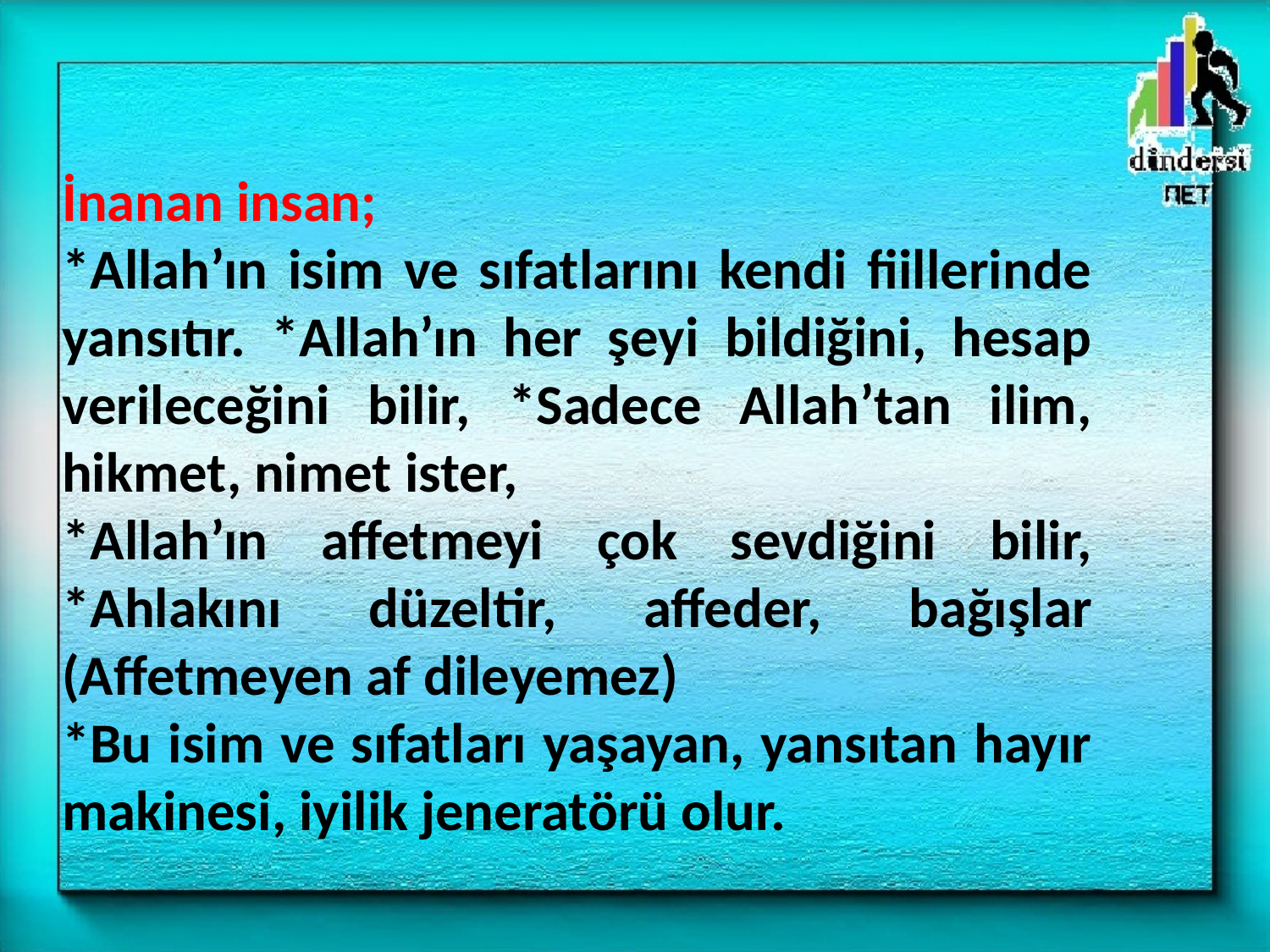

İnanan insan;
*Allah’ın isim ve sıfatlarını kendi fiillerinde yansıtır. *Allah’ın her şeyi bildiğini, hesap verileceğini bilir, *Sadece Allah’tan ilim, hikmet, nimet ister,
*Allah’ın affetmeyi çok sevdiğini bilir, *Ahlakını düzeltir, affeder, bağışlar (Affetmeyen af dileyemez)
*Bu isim ve sıfatları yaşayan, yansıtan hayır makinesi, iyilik jeneratörü olur.